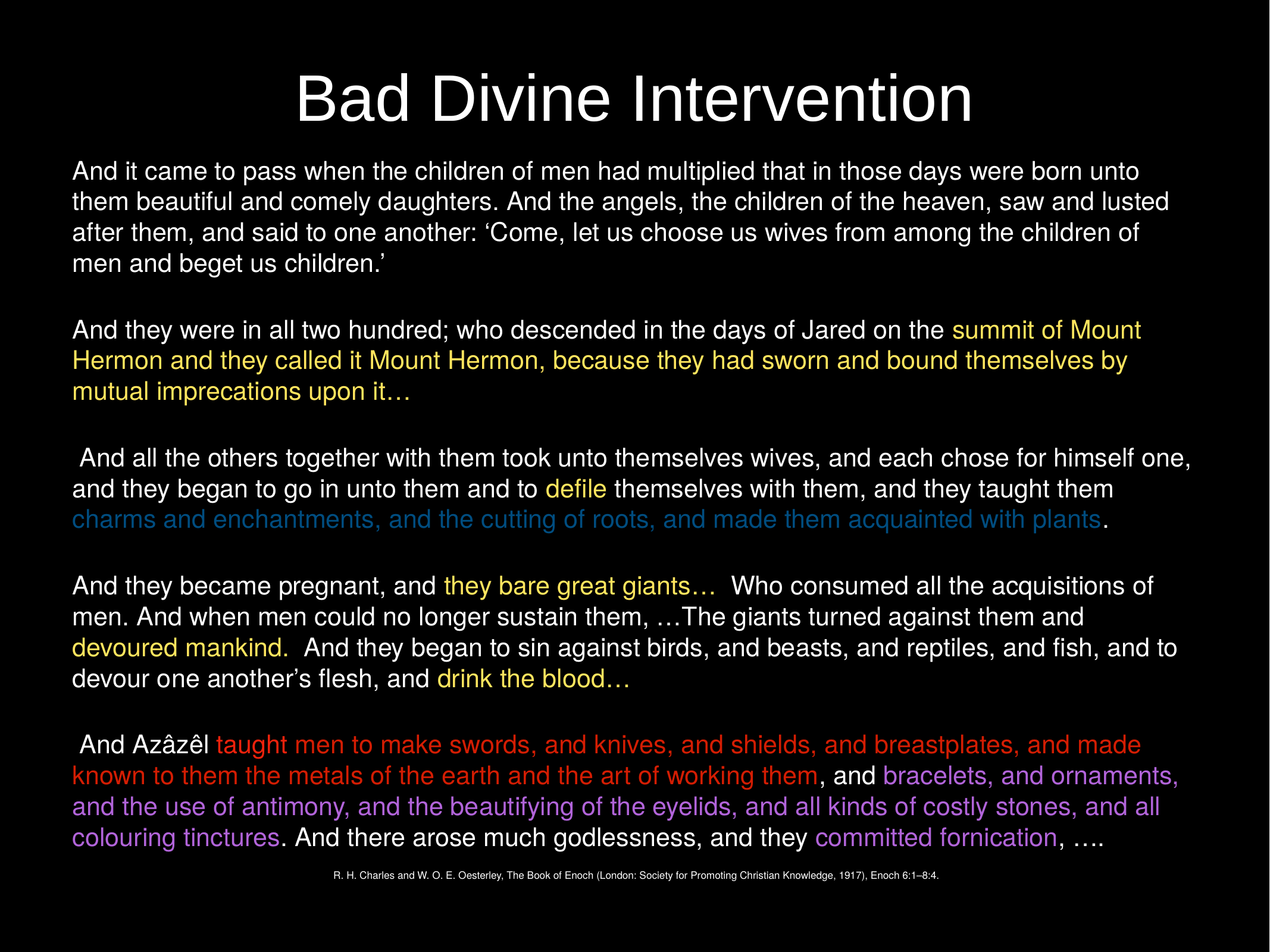

# Bad Divine Intervention
And it came to pass when the children of men had multiplied that in those days were born unto them beautiful and comely daughters. And the angels, the children of the heaven, saw and lusted after them, and said to one another: ‘Come, let us choose us wives from among the children of men and beget us children.’

And they were in all two hundred; who descended in the days of Jared on the summit of Mount Hermon and they called it Mount Hermon, because they had sworn and bound themselves by mutual imprecations upon it…

 And all the others together with them took unto themselves wives, and each chose for himself one, and they began to go in unto them and to defile themselves with them, and they taught them charms and enchantments, and the cutting of roots, and made them acquainted with plants.

And they became pregnant, and they bare great giants…  Who consumed all the acquisitions of men. And when men could no longer sustain them, …The giants turned against them and devoured mankind.  And they began to sin against birds, and beasts, and reptiles, and fish, and to devour one another’s flesh, and drink the blood…

 And Azâzêl taught men to make swords, and knives, and shields, and breastplates, and made known to them the metals of the earth and the art of working them, and bracelets, and ornaments, and the use of antimony, and the beautifying of the eyelids, and all kinds of costly stones, and all colouring tinctures. And there arose much godlessness, and they committed fornication, ….

 R. H. Charles and W. O. E. Oesterley, The Book of Enoch (London: Society for Promoting Christian Knowledge, 1917), Enoch 6:1–8:4.